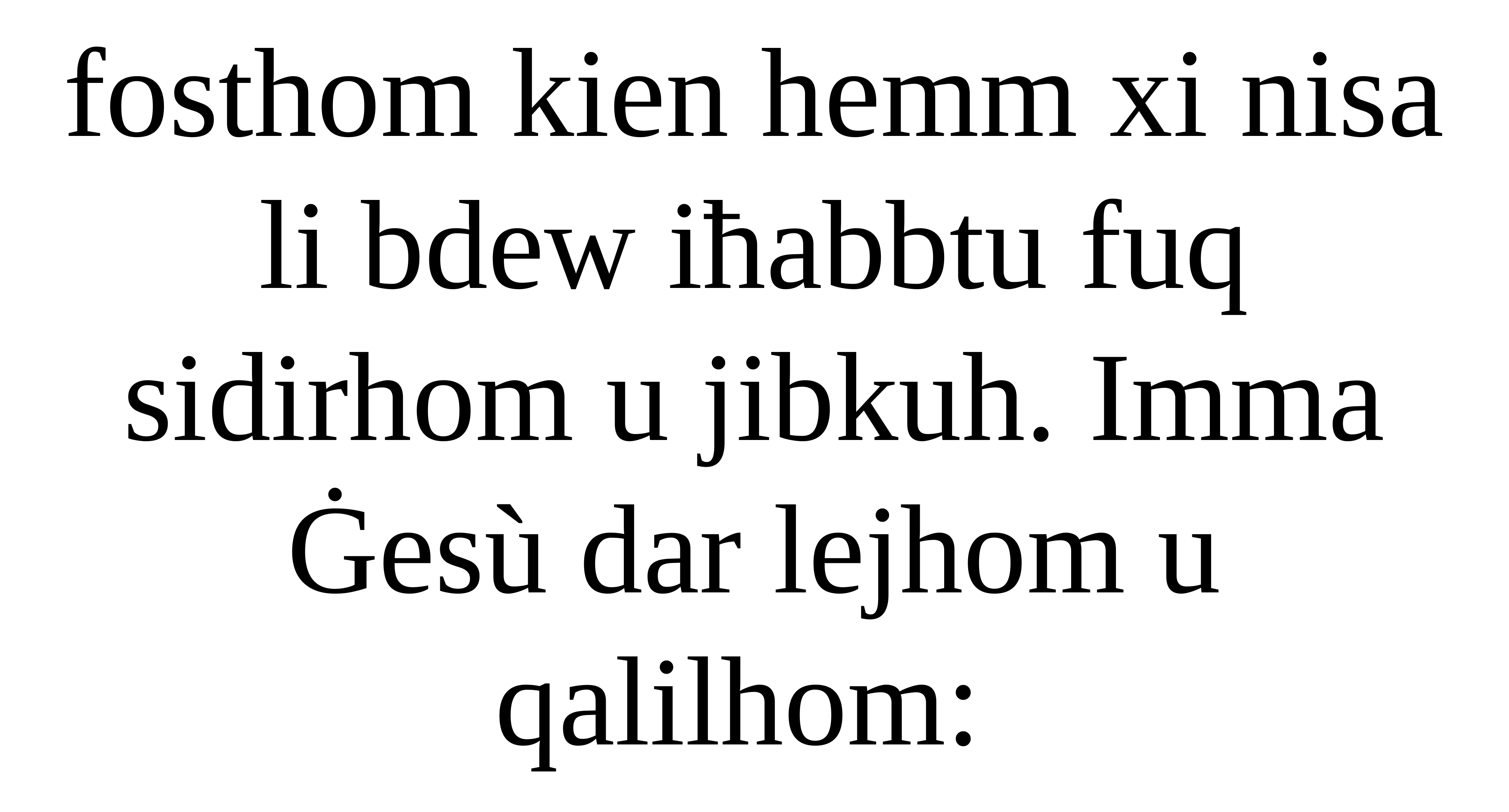

fosthom kien hemm xi nisa li bdew iħabbtu fuq sidirhom u jibkuh. Imma Ġesù dar lejhom u qalilhom: